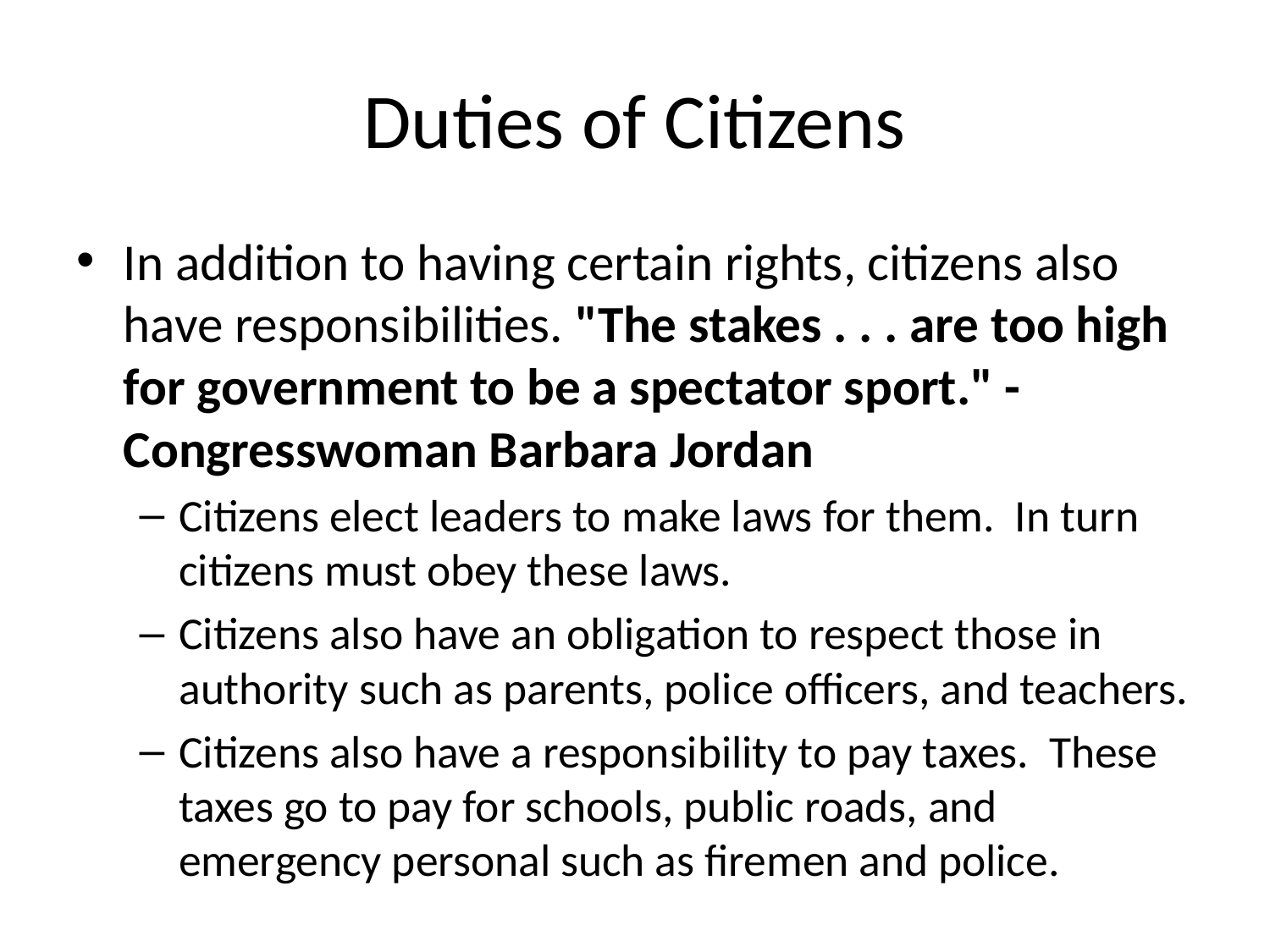

# Duties of Citizens
In addition to having certain rights, citizens also have responsibilities. "The stakes . . . are too high for government to be a spectator sport." - Congresswoman Barbara Jordan
Citizens elect leaders to make laws for them.  In turn citizens must obey these laws.
Citizens also have an obligation to respect those in authority such as parents, police officers, and teachers.
Citizens also have a responsibility to pay taxes.  These taxes go to pay for schools, public roads, and emergency personal such as firemen and police.